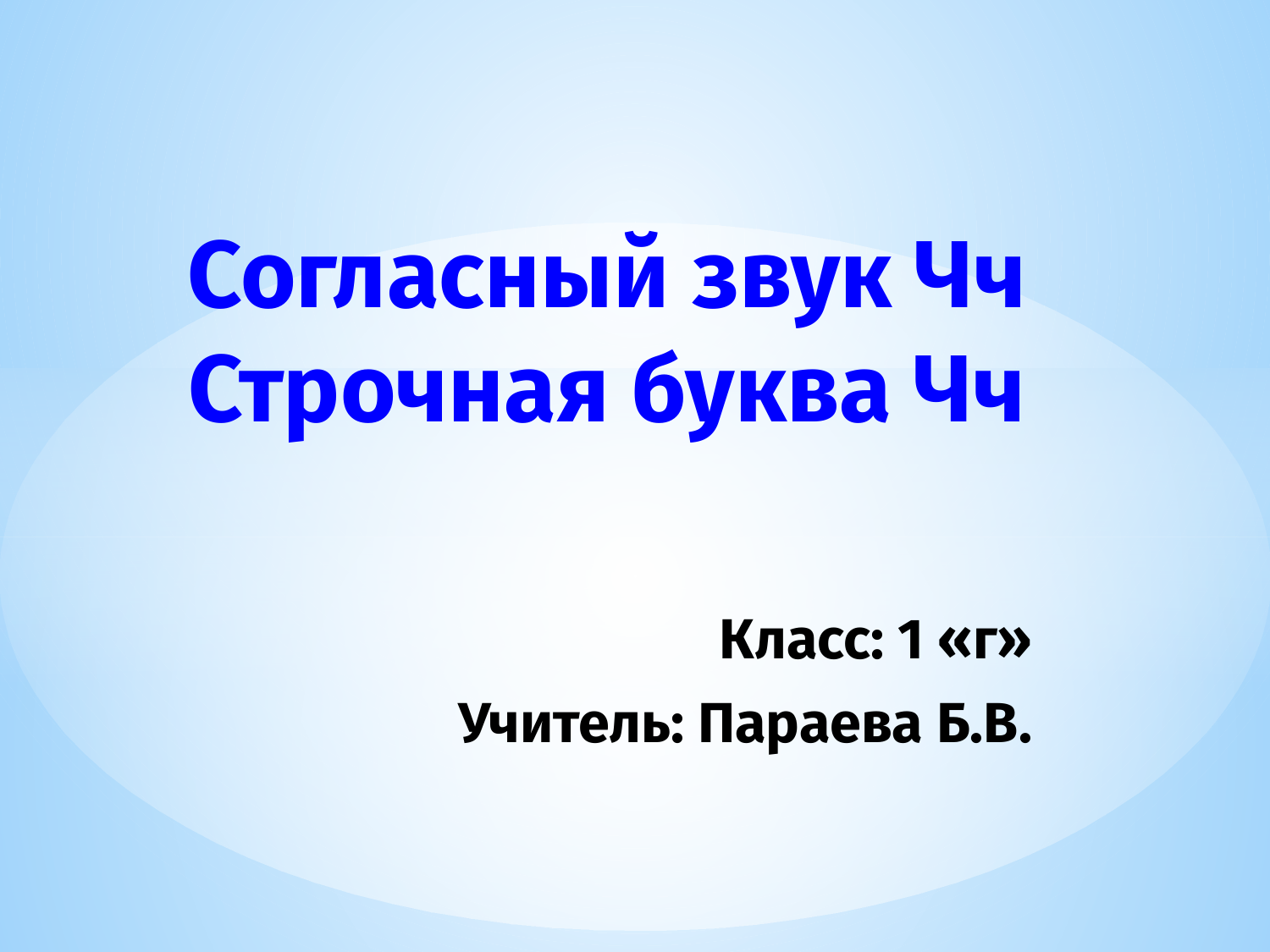

# Согласный звук Чч Строчная буква Чч
Класс: 1 «г»
Учитель: Параева Б.В.